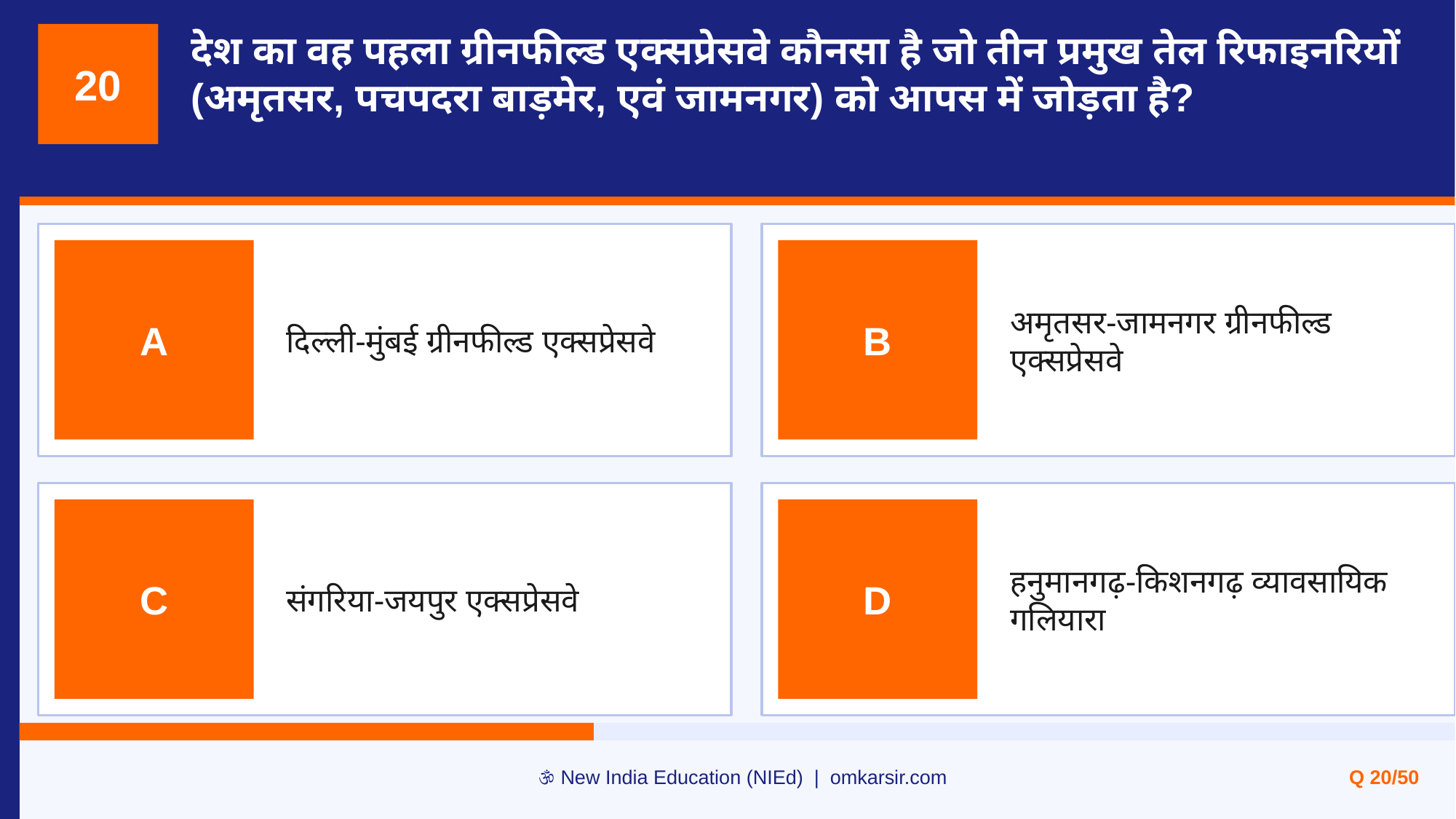

देश का वह पहला ग्रीनफील्ड एक्सप्रेसवे कौनसा है जो तीन प्रमुख तेल रिफाइनरियों (अमृतसर, पचपदरा बाड़मेर, एवं जामनगर) को आपस में जोड़ता है?
20

दिल्ली-मुंबई ग्रीनफील्ड एक्सप्रेसवे
अमृतसर-जामनगर ग्रीनफील्ड एक्सप्रेसवे
A
B

संगरिया-जयपुर एक्सप्रेसवे
हनुमानगढ़-किशनगढ़ व्यावसायिक गलियारा
C
D

🕉️ New India Education (NIEd)  |  omkarsir.com
Q 20/50